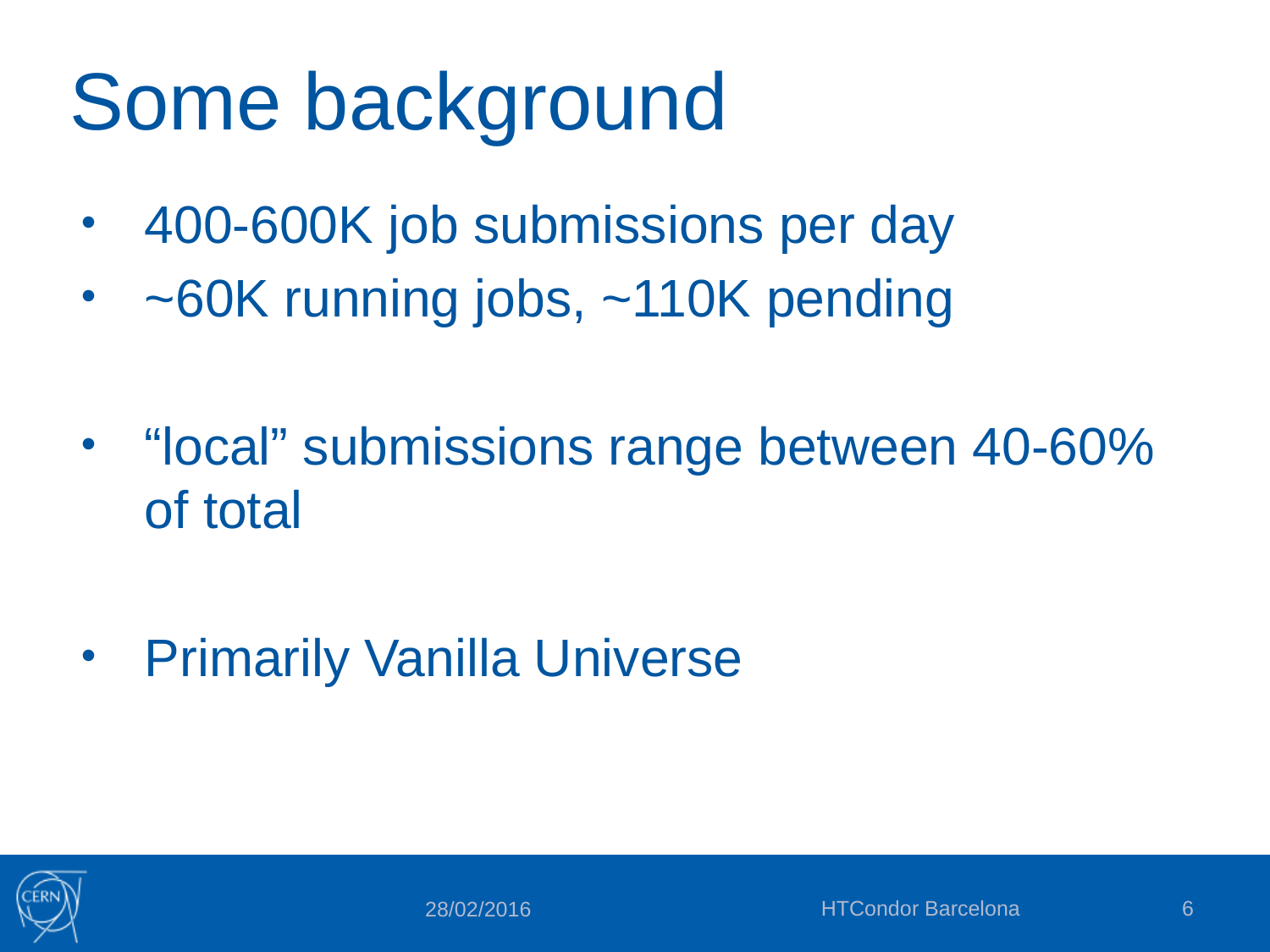

# Some background
400-600K job submissions per day
~60K running jobs, ~110K pending

“local” submissions range between 40-60% of total

Primarily Vanilla Universe
HTCondor Barcelona
6
28/02/2016